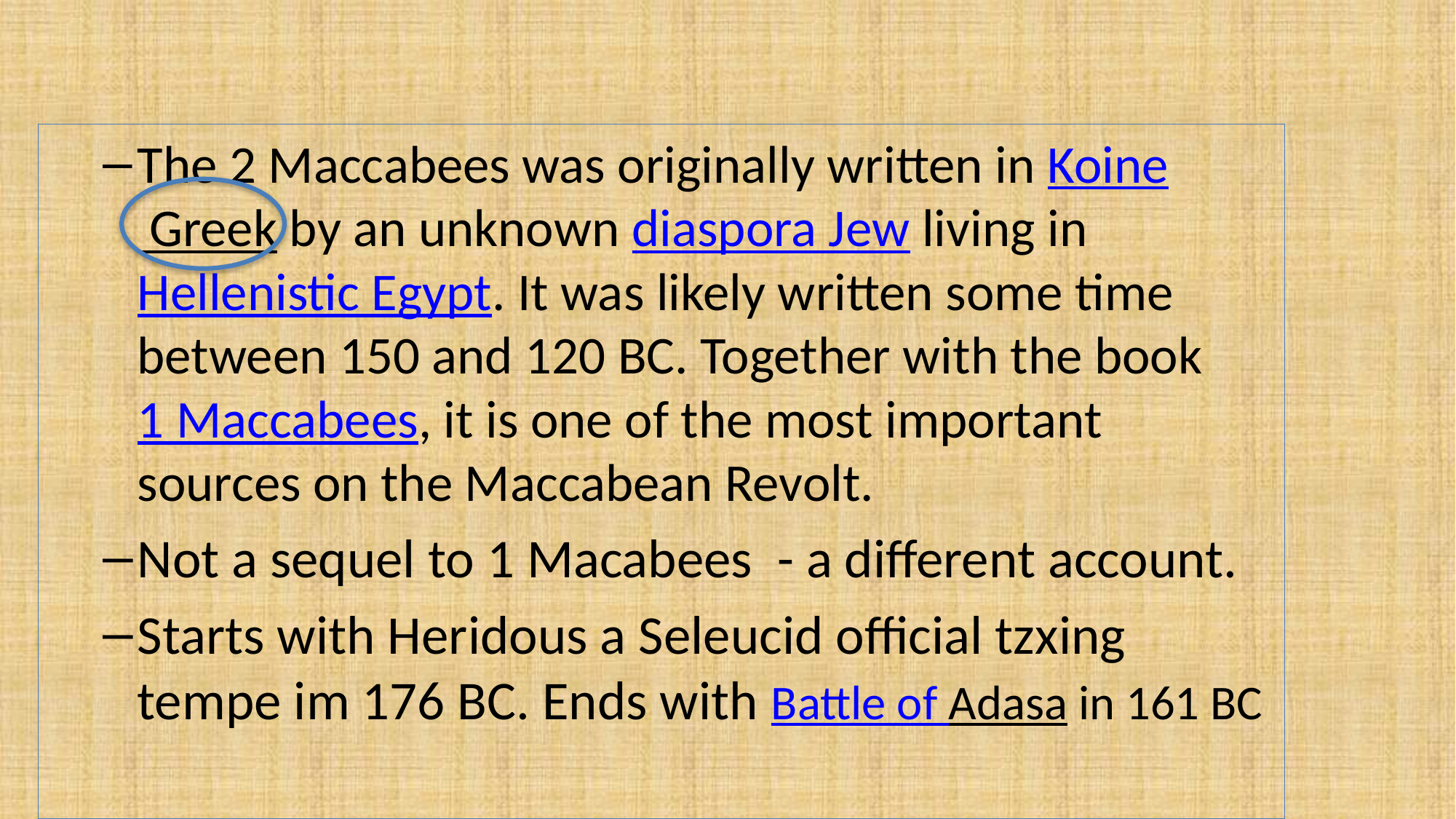

The 2 Maccabees was originally written in Koine Greek by an unknown diaspora Jew living in Hellenistic Egypt. It was likely written some time between 150 and 120 BC. Together with the book 1 Maccabees, it is one of the most important sources on the Maccabean Revolt.
Not a sequel to 1 Macabees  - a different account.
Starts with Heridous a Seleucid official tzxing tempe im 176 BC. Ends with Battle of Adasa in 161 BC